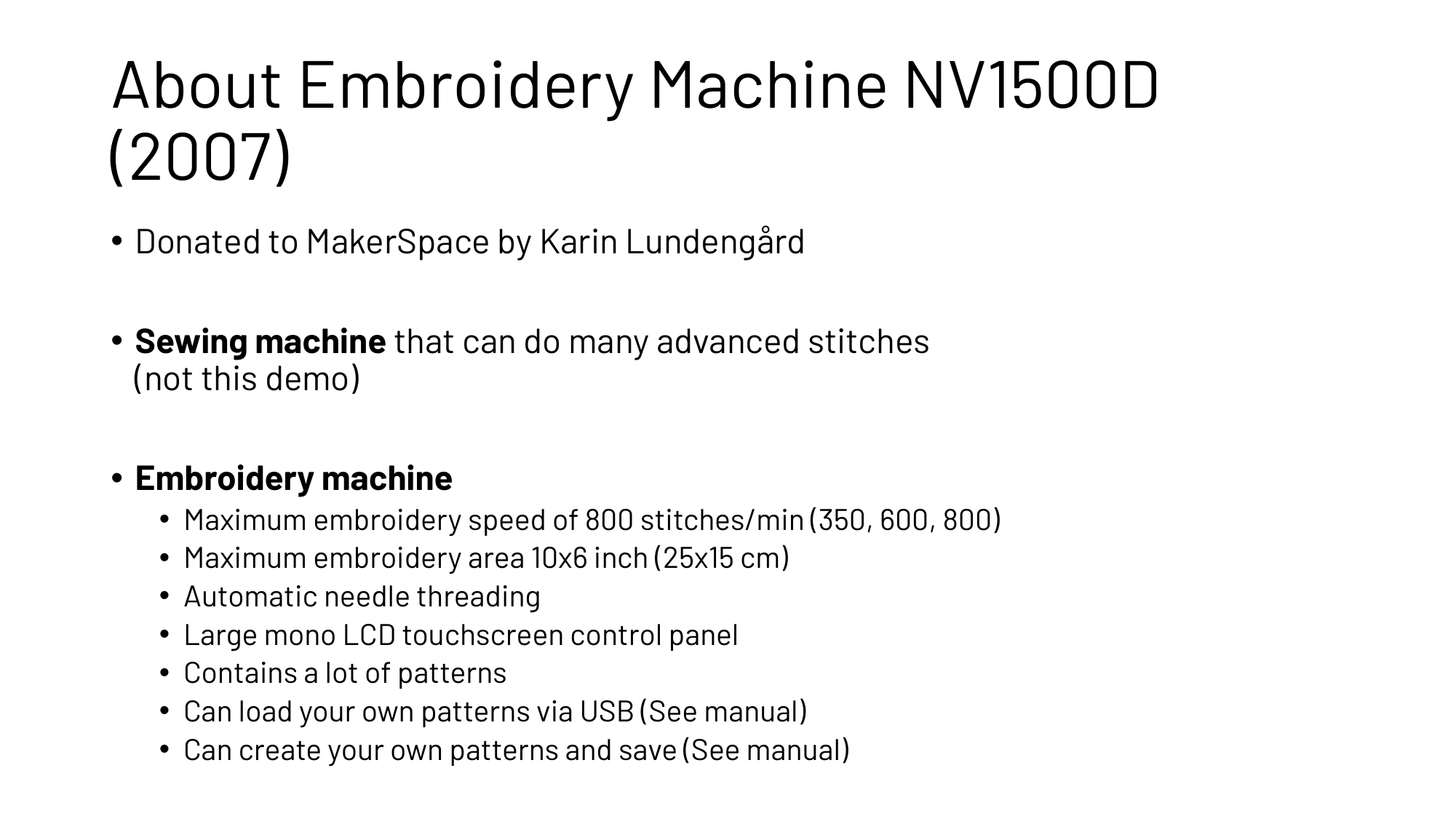

# About Embroidery Machine NV1500D (2007)
Donated to MakerSpace by Karin Lundengård

Sewing machine that can do many advanced stitches
(not this demo)

Embroidery machine
Maximum embroidery speed of 800 stitches/min (350, 600, 800)
Maximum embroidery area 10x6 inch (25x15 cm)
Automatic needle threading
Large mono LCD touchscreen control panel
Contains a lot of patterns
Can load your own patterns via USB (See manual)
Can create your own patterns and save (See manual)